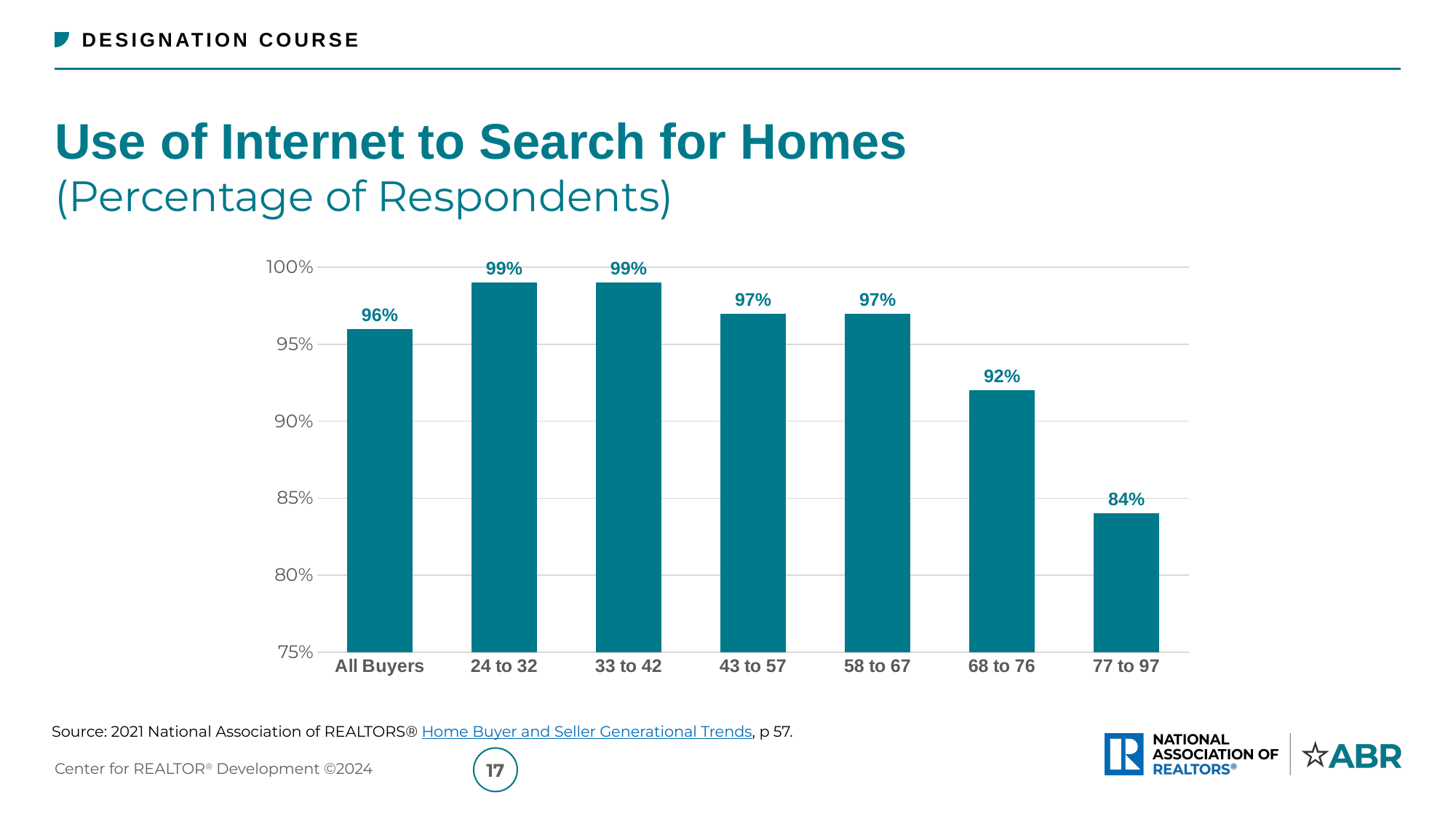

# Use of Internet to Search for Homes (Percentage of Respondents)

### Chart

| Category | Series 1 |
|---|---|
| All Buyers | 0.96 |
| 24 to 32 | 0.99 |
| 33 to 42 | 0.99 |
| 43 to 57 | 0.97 |
| 58 to 67 | 0.97 |
| 68 to 76 | 0.92 |
| 77 to 97 | 0.84 |
Source: 2021 National Association of REALTORS® Home Buyer and Seller Generational Trends, p 57.
17
Center for REALTOR® Development ©2024